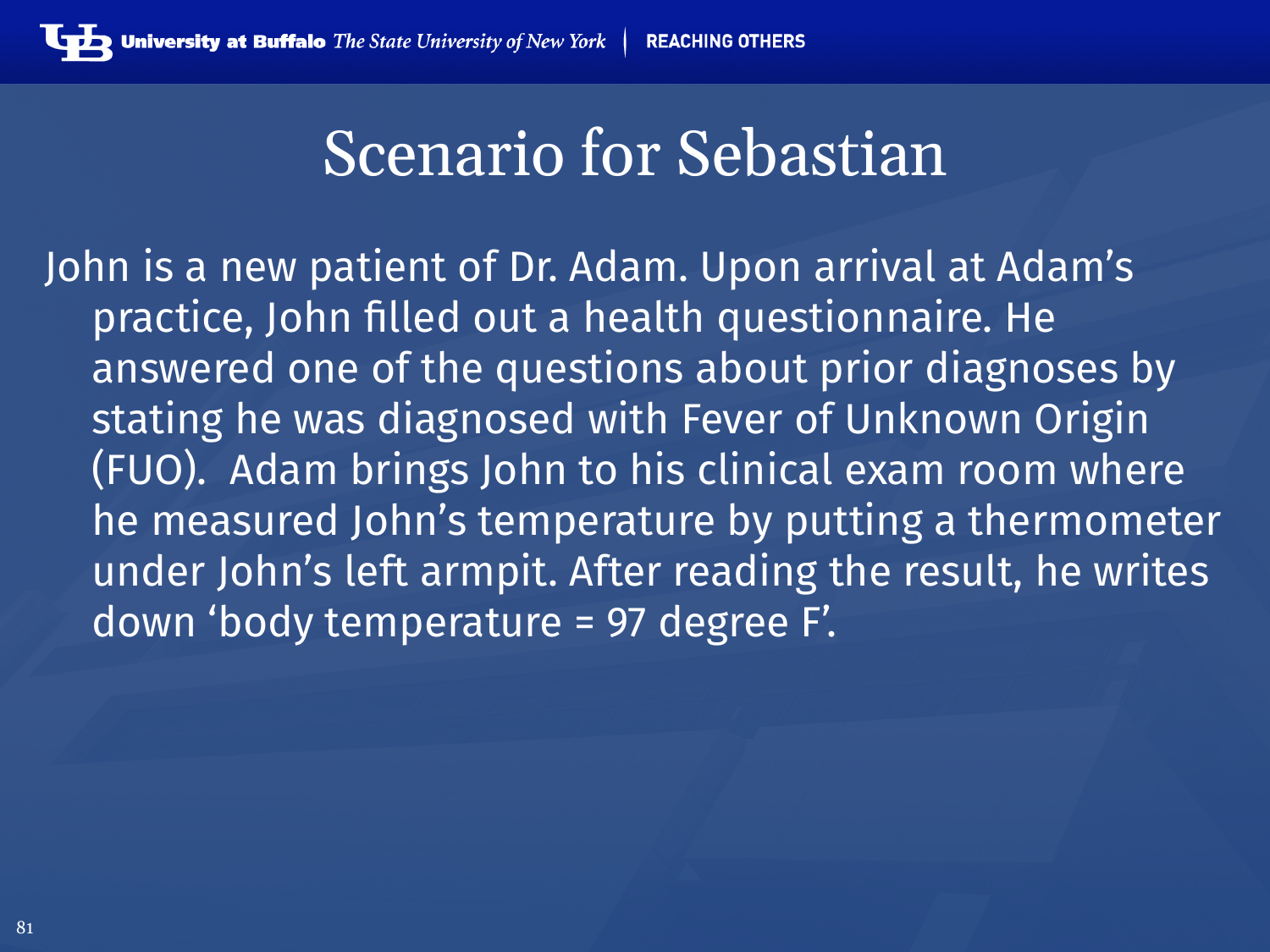

# Scenario for Sebastian
John is a new patient of Dr. Adam. Upon arrival at Adam’s practice, John filled out a health questionnaire. He answered one of the questions about prior diagnoses by stating he was diagnosed with Fever of Unknown Origin (FUO).  Adam brings John to his clinical exam room where he measured John’s temperature by putting a thermometer under John’s left armpit. After reading the result, he writes down ‘body temperature = 97 degree F’.